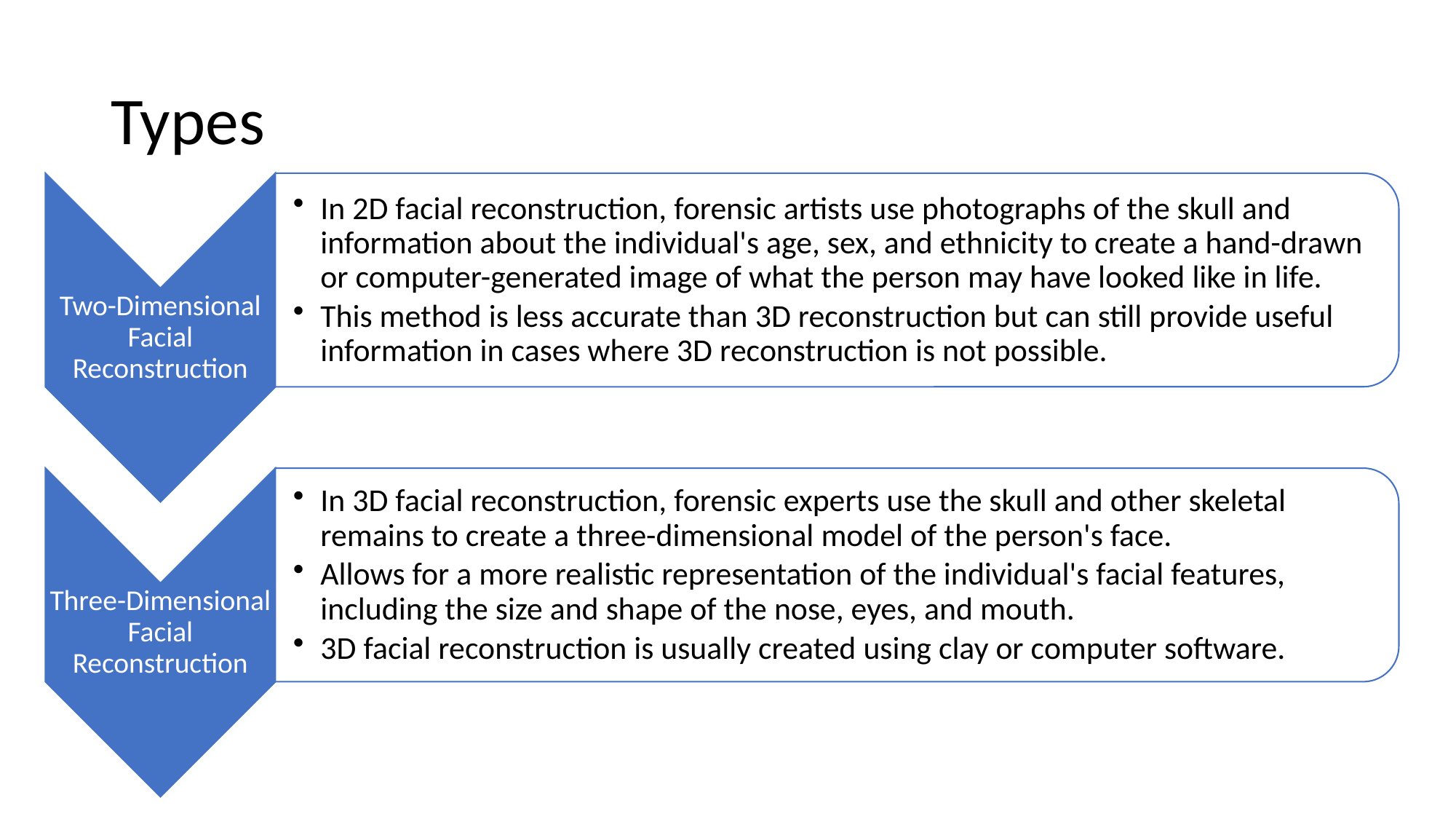

# Types
Two-Dimensional Facial Reconstruction
In 2D facial reconstruction, forensic artists use photographs of the skull and information about the individual's age, sex, and ethnicity to create a hand-drawn or computer-generated image of what the person may have looked like in life.
This method is less accurate than 3D reconstruction but can still provide useful information in cases where 3D reconstruction is not possible.
Three-Dimensional Facial Reconstruction
In 3D facial reconstruction, forensic experts use the skull and other skeletal remains to create a three-dimensional model of the person's face.
Allows for a more realistic representation of the individual's facial features, including the size and shape of the nose, eyes, and mouth.
3D facial reconstruction is usually created using clay or computer software.